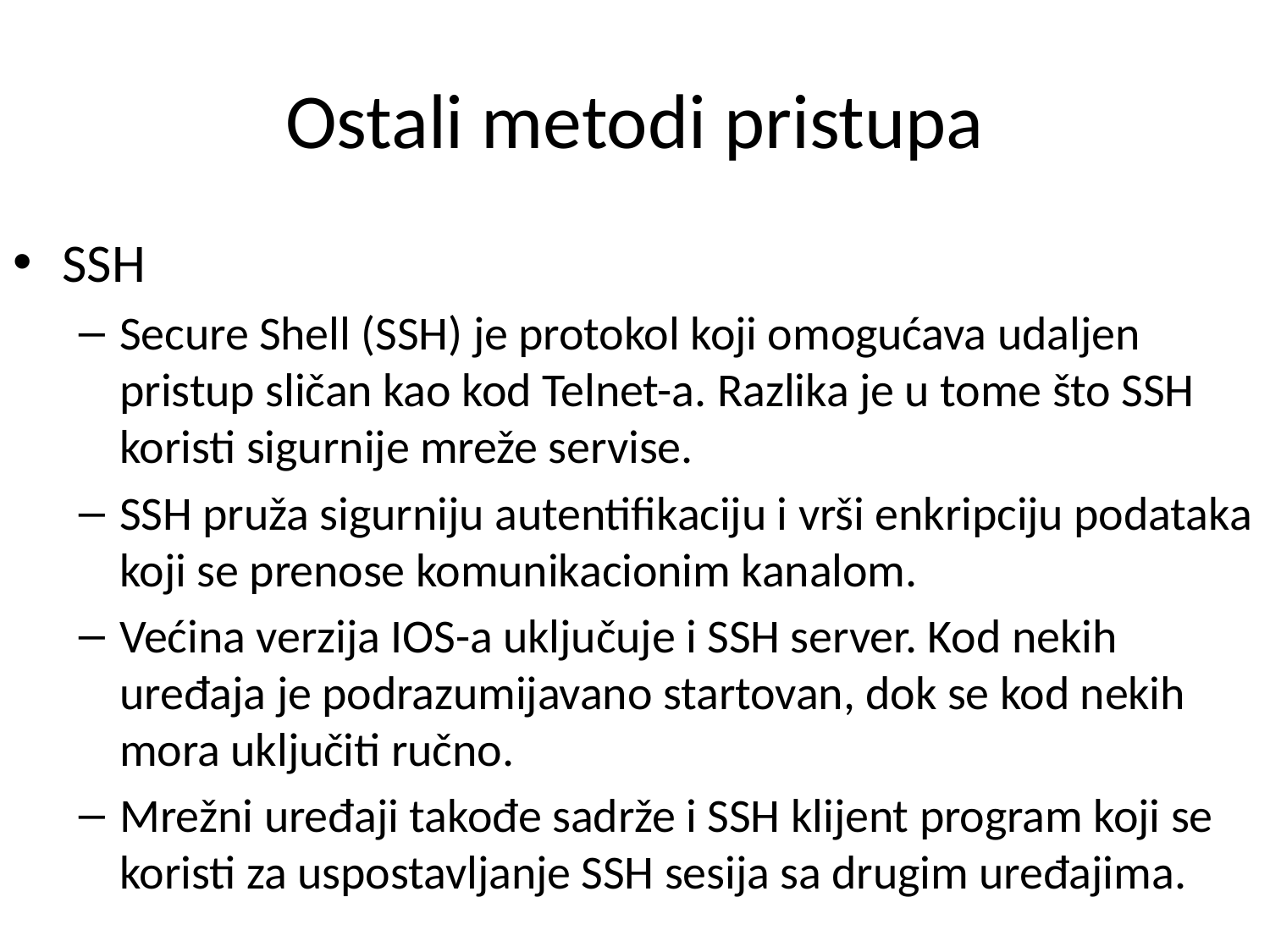

# Ostali metodi pristupa
SSH
Secure Shell (SSH) je protokol koji omogućava udaljen pristup sličan kao kod Telnet-a. Razlika je u tome što SSH koristi sigurnije mreže servise.
SSH pruža sigurniju autentifikaciju i vrši enkripciju podataka koji se prenose komunikacionim kanalom.
Većina verzija IOS-a uključuje i SSH server. Kod nekih uređaja je podrazumijavano startovan, dok se kod nekih mora uključiti ručno.
Mrežni uređaji takođe sadrže i SSH klijent program koji se koristi za uspostavljanje SSH sesija sa drugim uređajima.